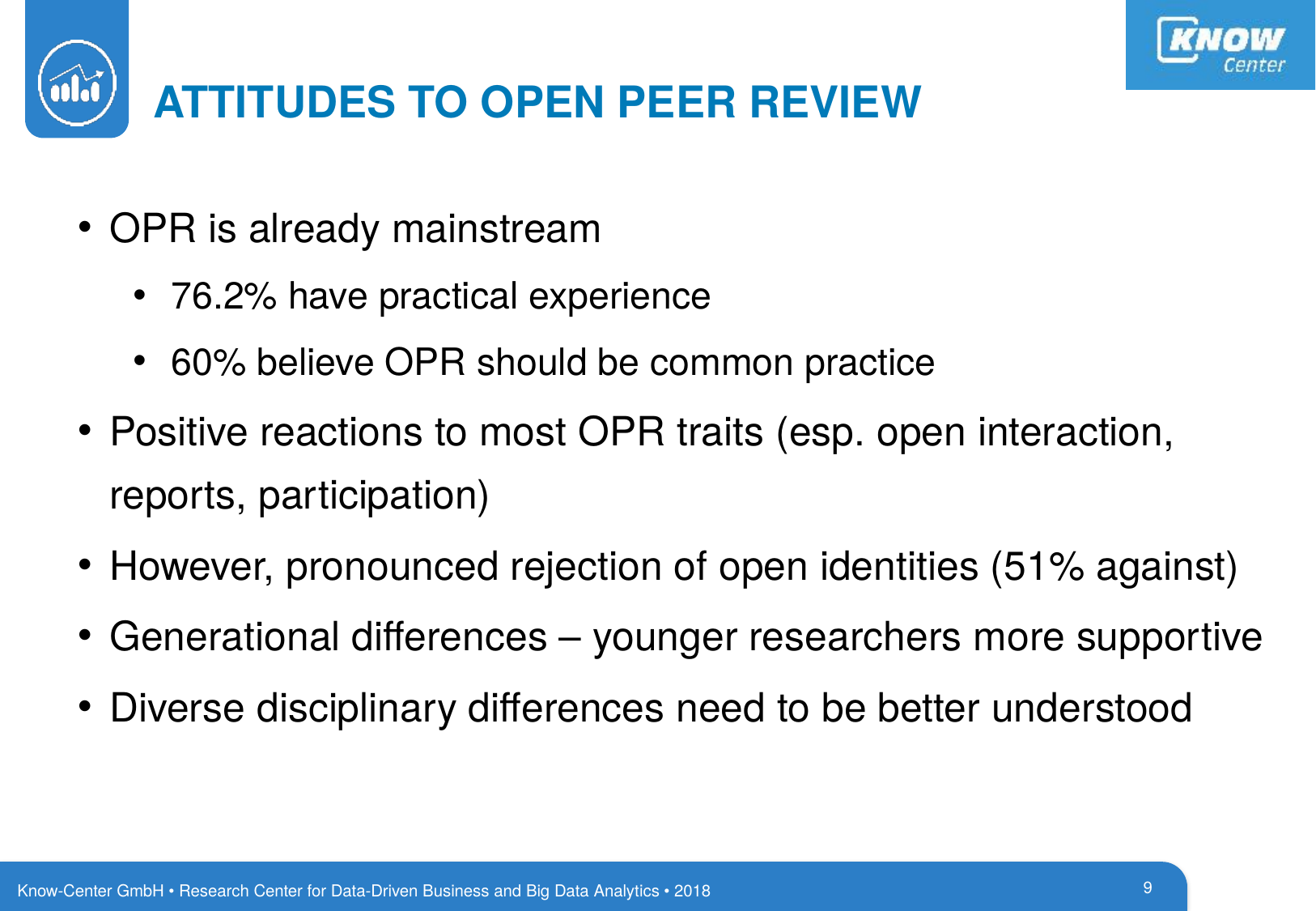

# Attitudes to open peer review
OPR is already mainstream
76.2% have practical experience
60% believe OPR should be common practice
Positive reactions to most OPR traits (esp. open interaction, reports, participation)
However, pronounced rejection of open identities (51% against)
Generational differences – younger researchers more supportive
Diverse disciplinary differences need to be better understood

9